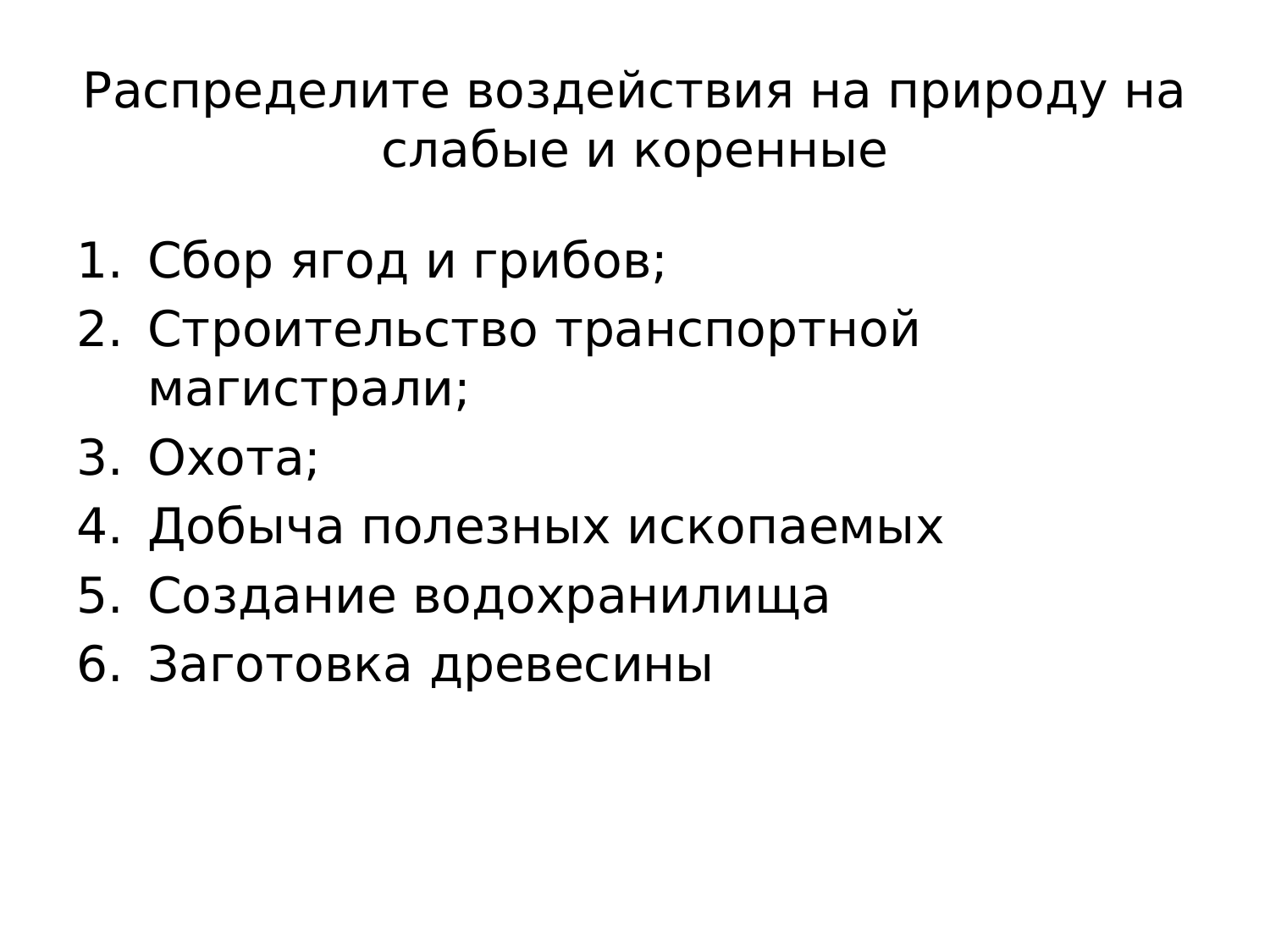

# Распределите воздействия на природу на слабые и коренные
Сбор ягод и грибов;
Строительство транспортной магистрали;
Охота;
Добыча полезных ископаемых
Создание водохранилища
Заготовка древесины